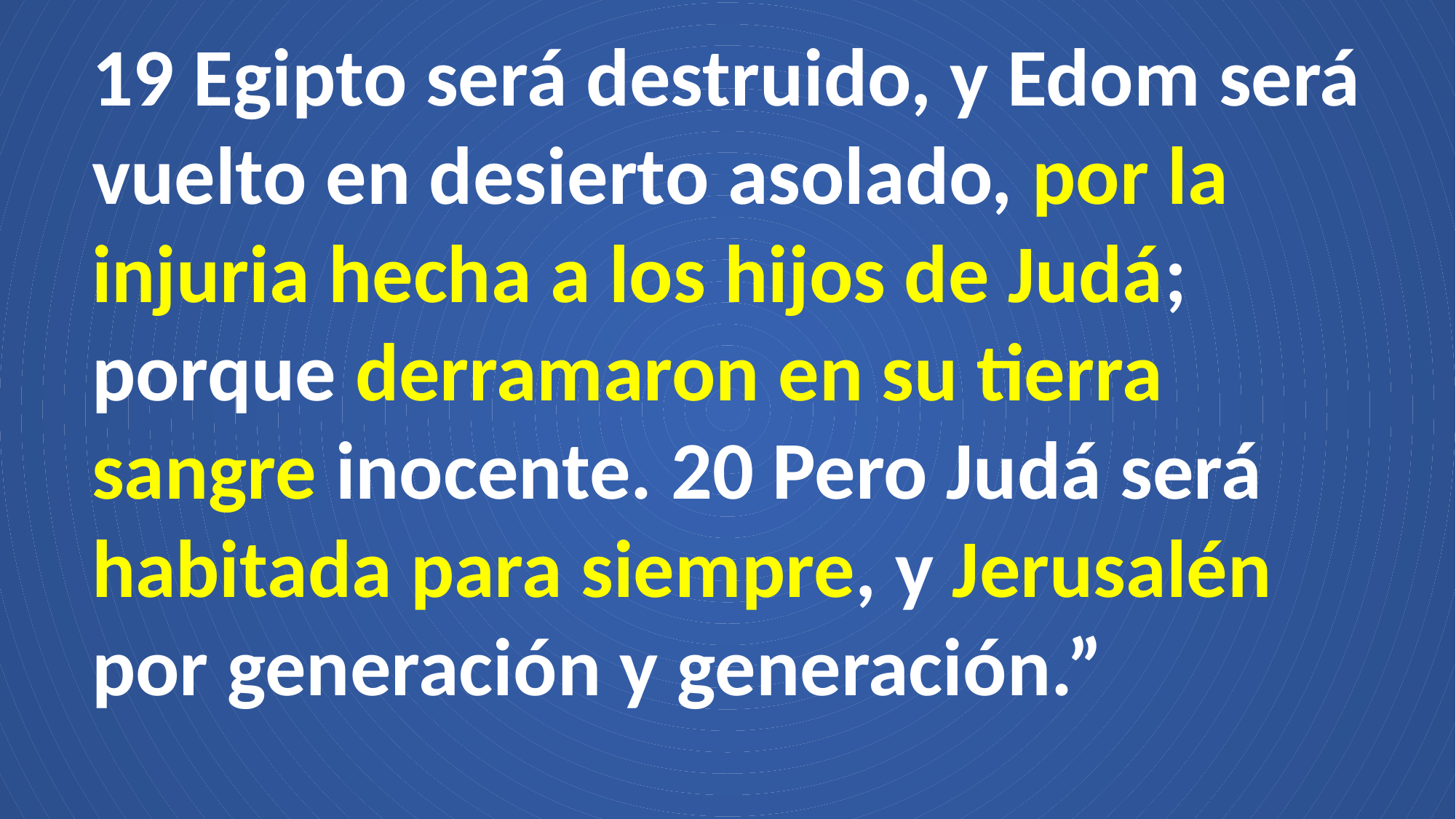

19 Egipto será destruido, y Edom será vuelto en desierto asolado, por la injuria hecha a los hijos de Judá; porque derramaron en su tierra sangre inocente. 20 Pero Judá será habitada para siempre, y Jerusalén por generación y generación.”